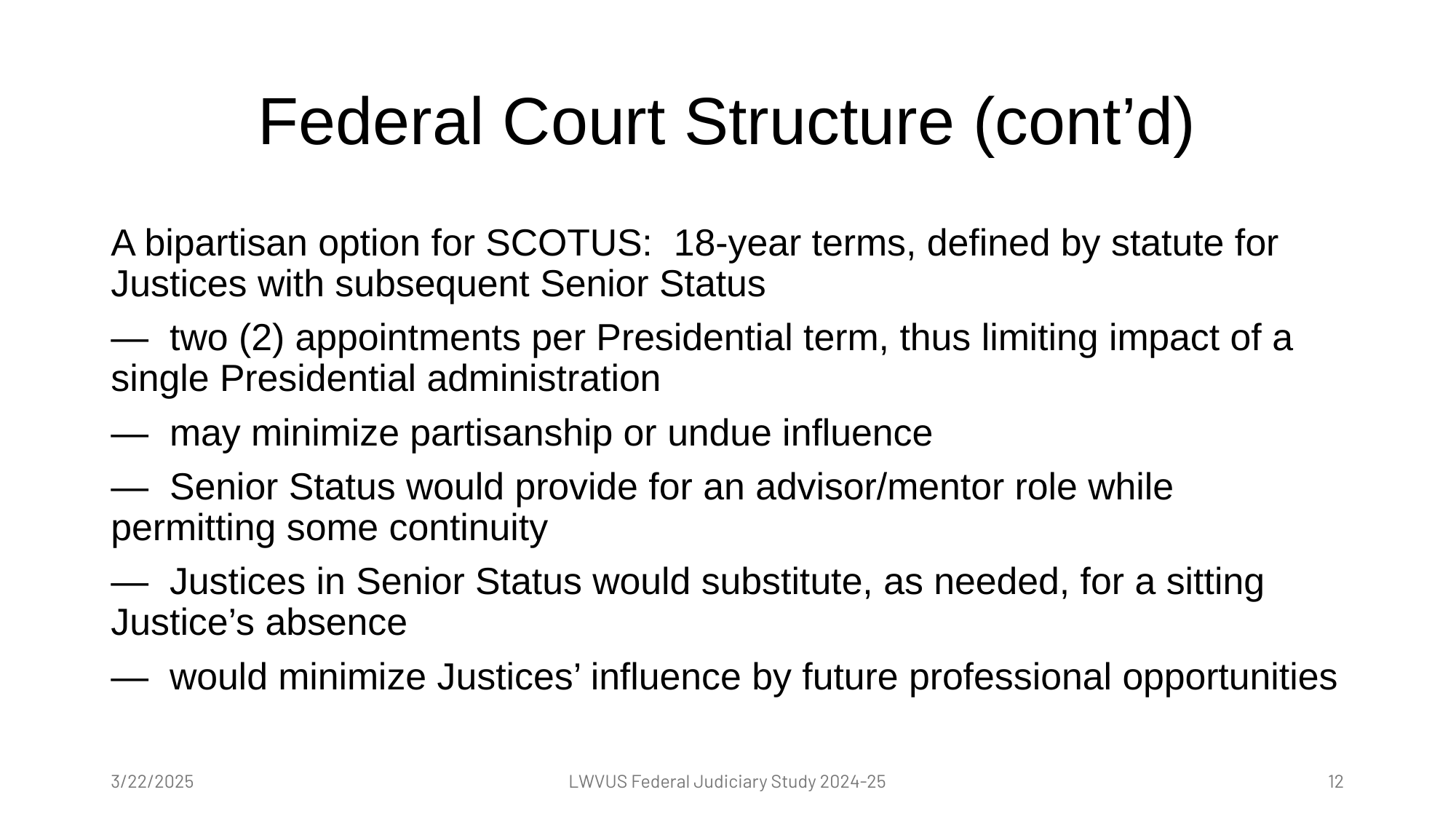

# Federal Court Structure (cont’d)
A bipartisan option for SCOTUS:  18-year terms, defined by statute for Justices with subsequent Senior Status
—  two (2) appointments per Presidential term, thus limiting impact of a single Presidential administration
—  may minimize partisanship or undue influence
—  Senior Status would provide for an advisor/mentor role while permitting some continuity
—  Justices in Senior Status would substitute, as needed, for a sitting Justice’s absence
—  would minimize Justices’ influence by future professional opportunities

3/22/2025
LWVUS Federal Judiciary Study 2024-25
12